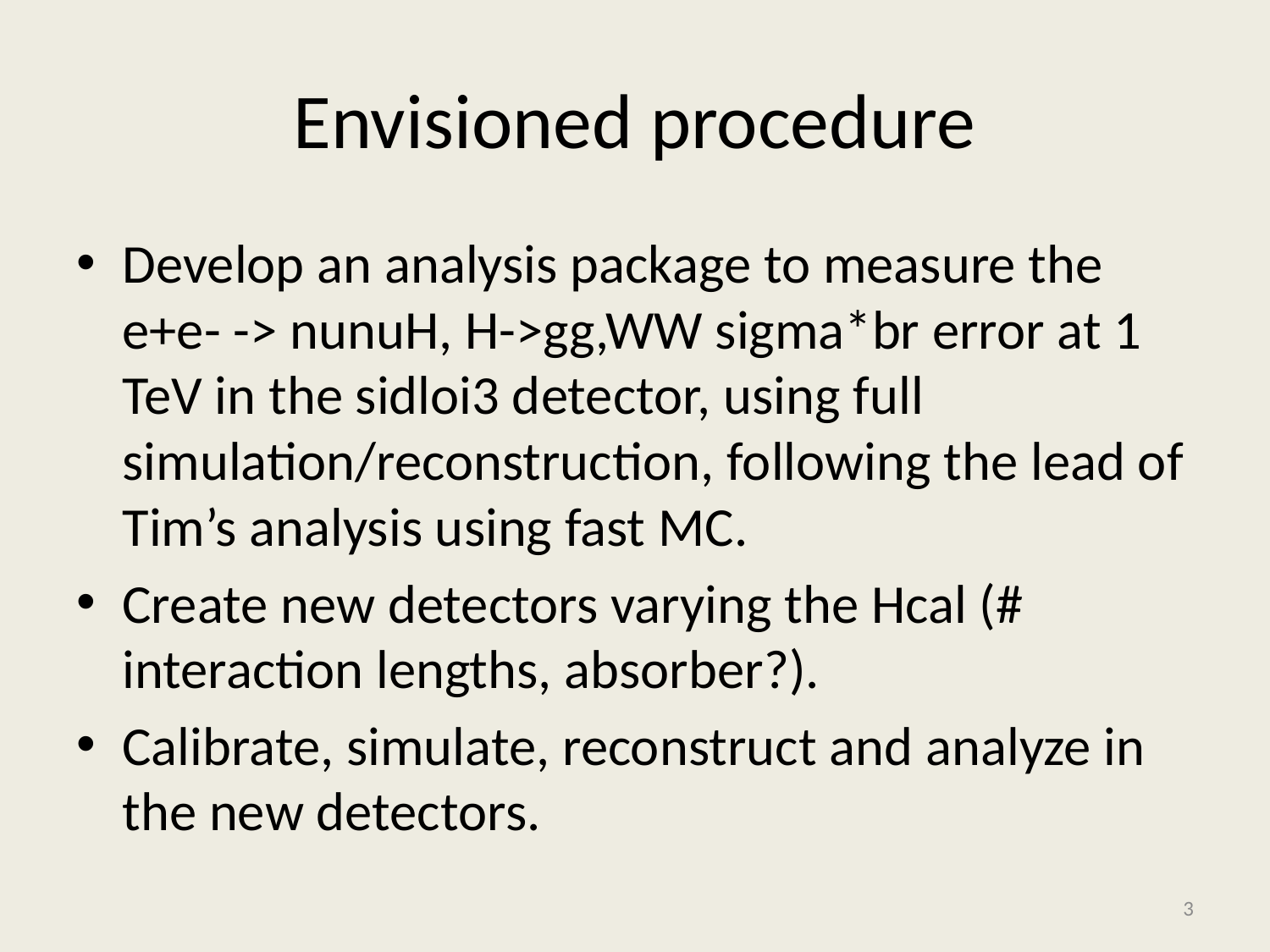

# Envisioned procedure
Develop an analysis package to measure the e+e- -> nunuH, H->gg,WW sigma*br error at 1 TeV in the sidloi3 detector, using full simulation/reconstruction, following the lead of Tim’s analysis using fast MC.
Create new detectors varying the Hcal (# interaction lengths, absorber?).
Calibrate, simulate, reconstruct and analyze in the new detectors.
3